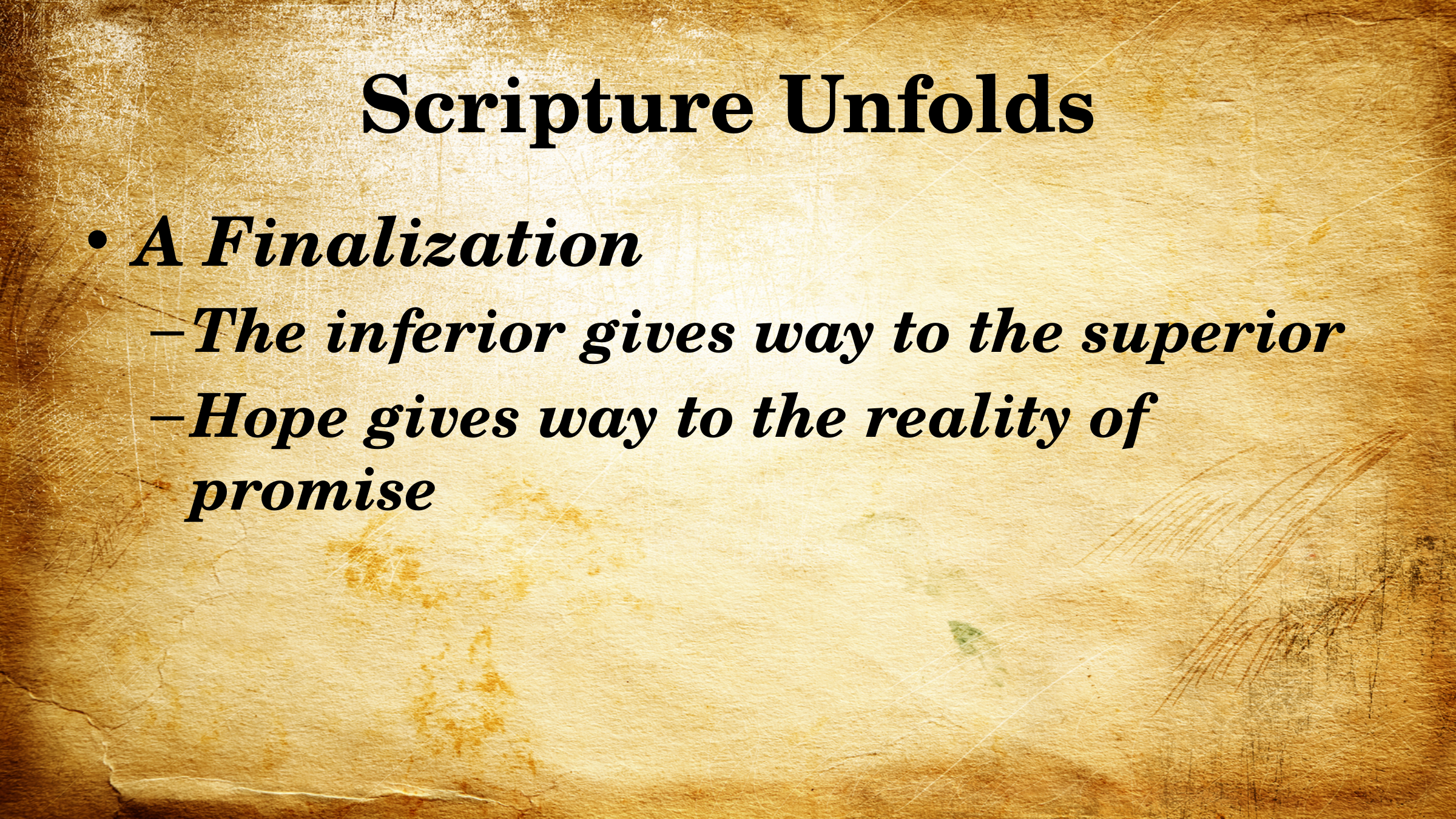

# Scripture Unfolds
A Finalization
The inferior gives way to the superior
Hope gives way to the reality of promise